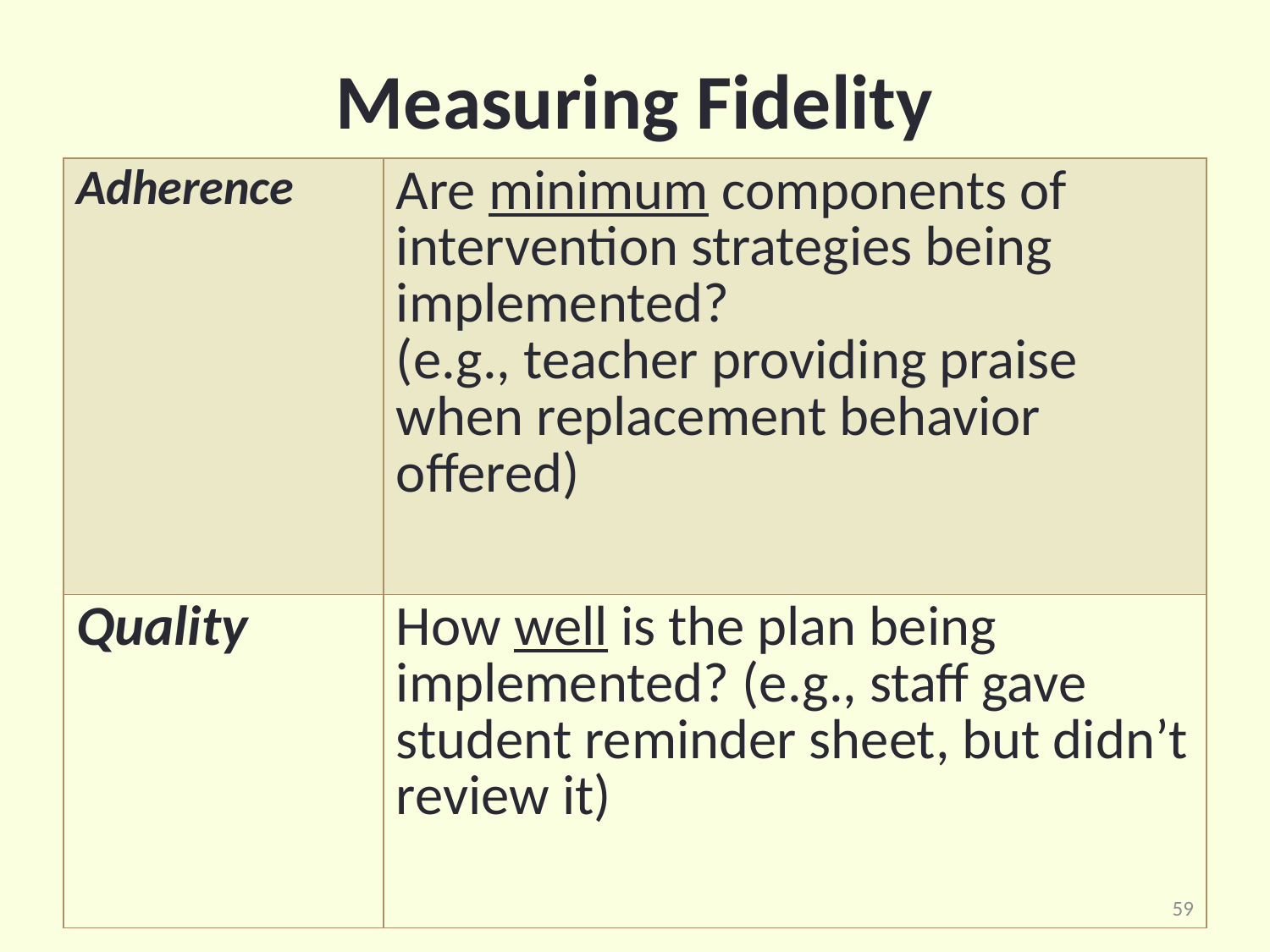

# Measuring Fidelity
| Adherence | Are minimum components of intervention strategies being implemented? (e.g., teacher providing praise when replacement behavior offered) |
| --- | --- |
| Quality | How well is the plan being implemented? (e.g., staff gave student reminder sheet, but didn’t review it) |
59